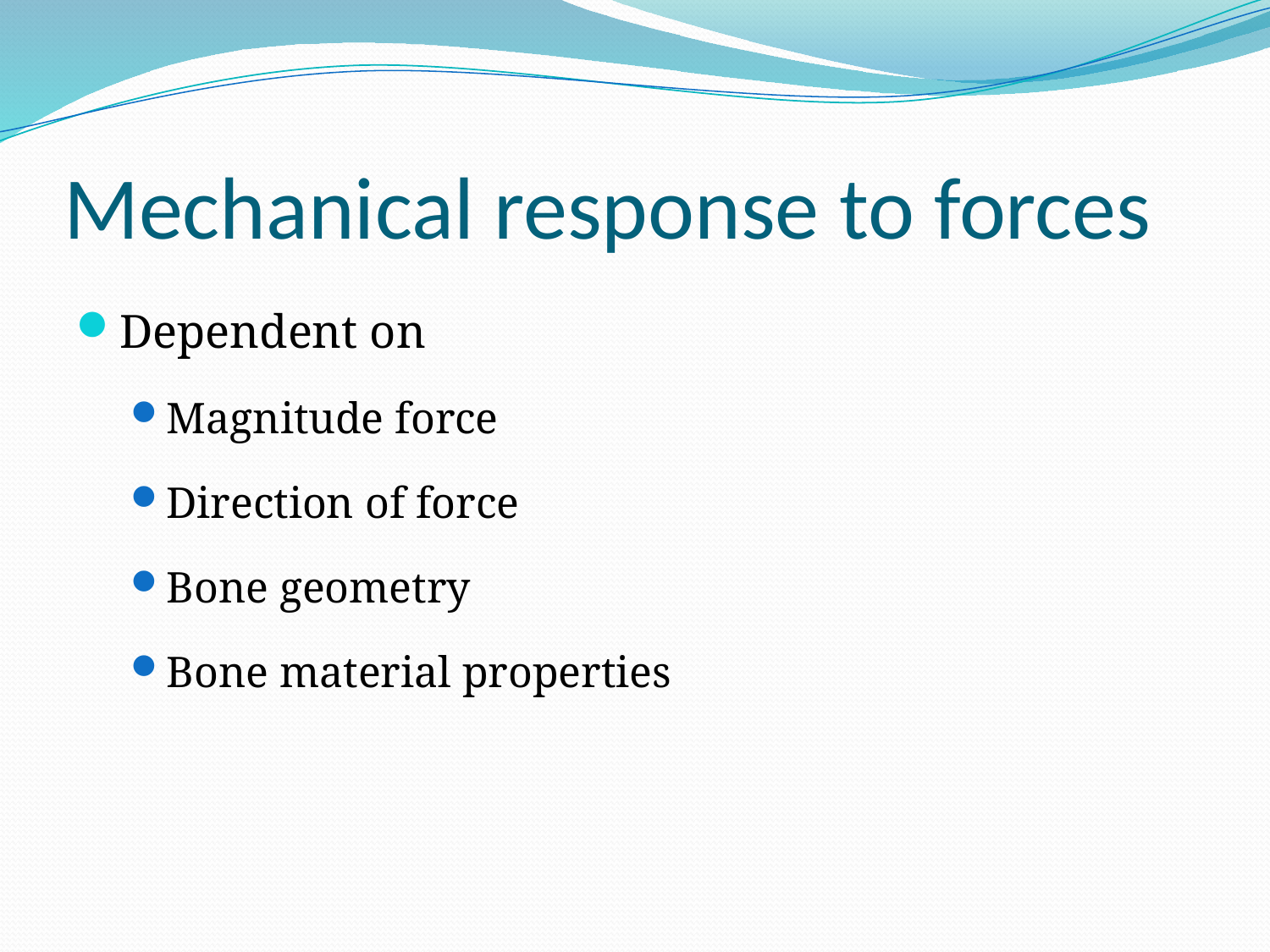

# Mechanical response to forces
Dependent on
Magnitude force
Direction of force
Bone geometry
Bone material properties